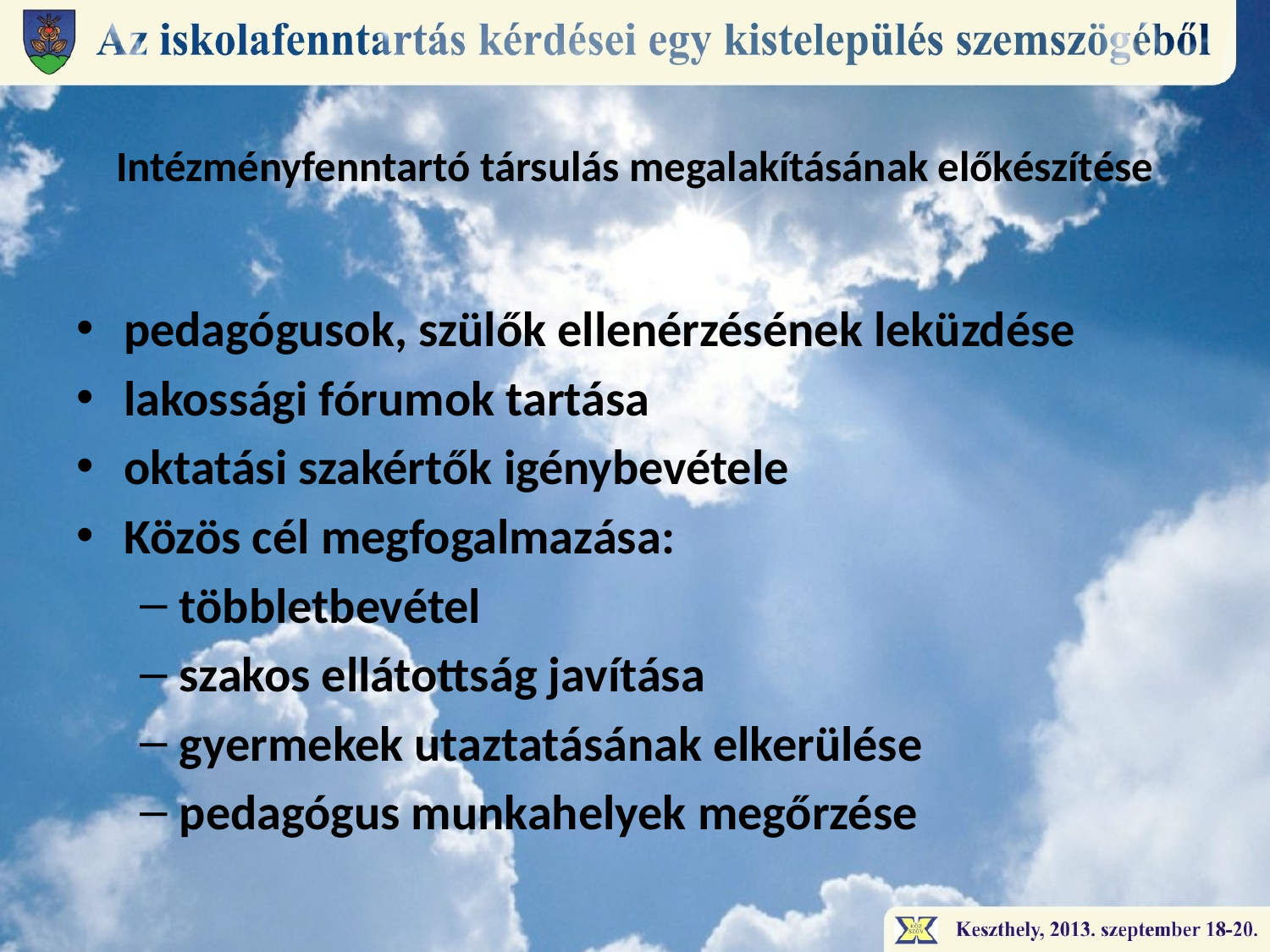

# Intézményfenntartó társulás megalakításának előkészítése

pedagógusok, szülők ellenérzésének leküzdése
lakossági fórumok tartása
oktatási szakértők igénybevétele
Közös cél megfogalmazása:
többletbevétel
szakos ellátottság javítása
gyermekek utaztatásának elkerülése
pedagógus munkahelyek megőrzése